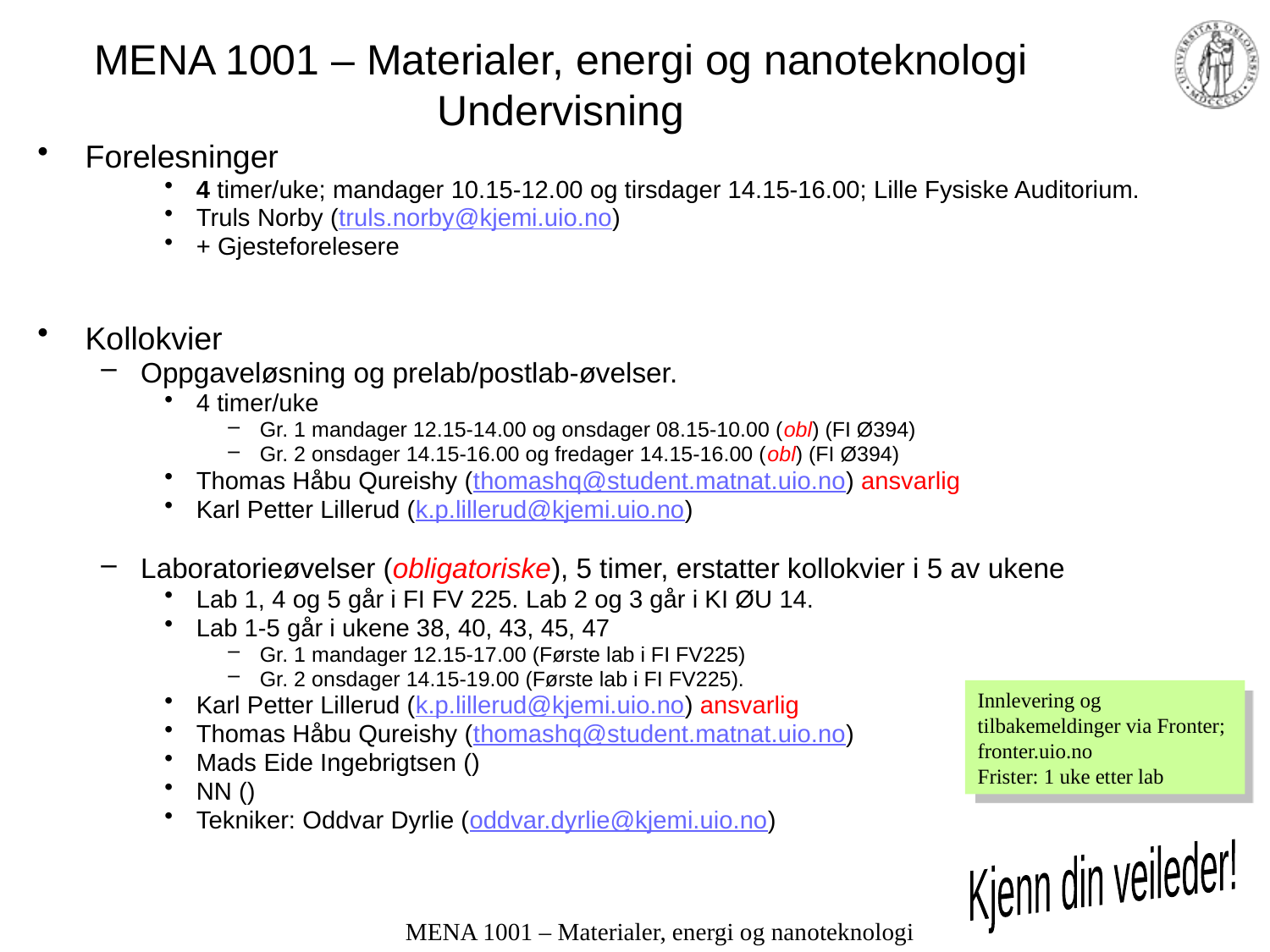

# MENA 1001 – Materialer, energi og nanoteknologi Undervisning
Forelesninger
4 timer/uke; mandager 10.15-12.00 og tirsdager 14.15-16.00; Lille Fysiske Auditorium.
Truls Norby (truls.norby@kjemi.uio.no)
+ Gjesteforelesere

Kollokvier
Oppgaveløsning og prelab/postlab-øvelser.
4 timer/uke
Gr. 1 mandager 12.15-14.00 og onsdager 08.15-10.00 (obl) (FI Ø394)
Gr. 2 onsdager 14.15-16.00 og fredager 14.15-16.00 (obl) (FI Ø394)
Thomas Håbu Qureishy (thomashq@student.matnat.uio.no) ansvarlig
Karl Petter Lillerud (k.p.lillerud@kjemi.uio.no)

Laboratorieøvelser (obligatoriske), 5 timer, erstatter kollokvier i 5 av ukene
Lab 1, 4 og 5 går i FI FV 225. Lab 2 og 3 går i KI ØU 14.
Lab 1-5 går i ukene 38, 40, 43, 45, 47
Gr. 1 mandager 12.15-17.00 (Første lab i FI FV225)
Gr. 2 onsdager 14.15-19.00 (Første lab i FI FV225).
Karl Petter Lillerud (k.p.lillerud@kjemi.uio.no) ansvarlig
Thomas Håbu Qureishy (thomashq@student.matnat.uio.no)
Mads Eide Ingebrigtsen ()
NN ()
Tekniker: Oddvar Dyrlie (oddvar.dyrlie@kjemi.uio.no)
Innlevering og tilbakemeldinger via Fronter;
fronter.uio.no
Frister: 1 uke etter lab
Kjenn din veileder!
MENA 1001 – Materialer, energi og nanoteknologi